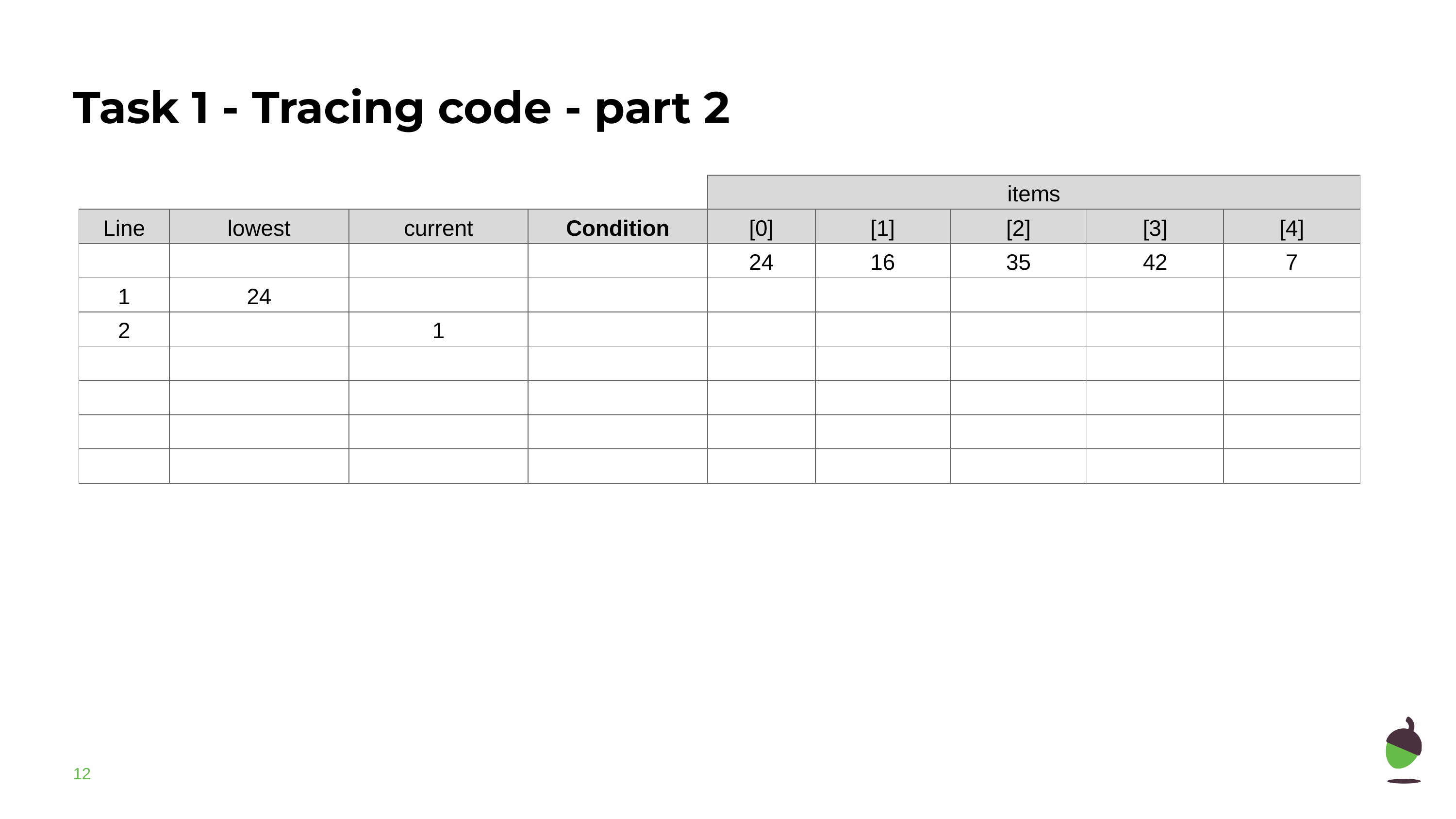

# Task 1 - Tracing code - part 2

|  |  |  |  | items |  |  |  |  |
| --- | --- | --- | --- | --- | --- | --- | --- | --- |
| Line | lowest | current | Condition | [0] | [1] | [2] | [3] | [4] |
|  |  |  |  | 24 | 16 | 35 | 42 | 7 |
| 1 | 24 |  |  |  |  |  |  |  |
| 2 |  | 1 |  |  |  |  |  |  |
|  |  |  |  |  |  |  |  |  |
|  |  |  |  |  |  |  |  |  |
|  |  |  |  |  |  |  |  |  |
|  |  |  |  |  |  |  |  |  |

12